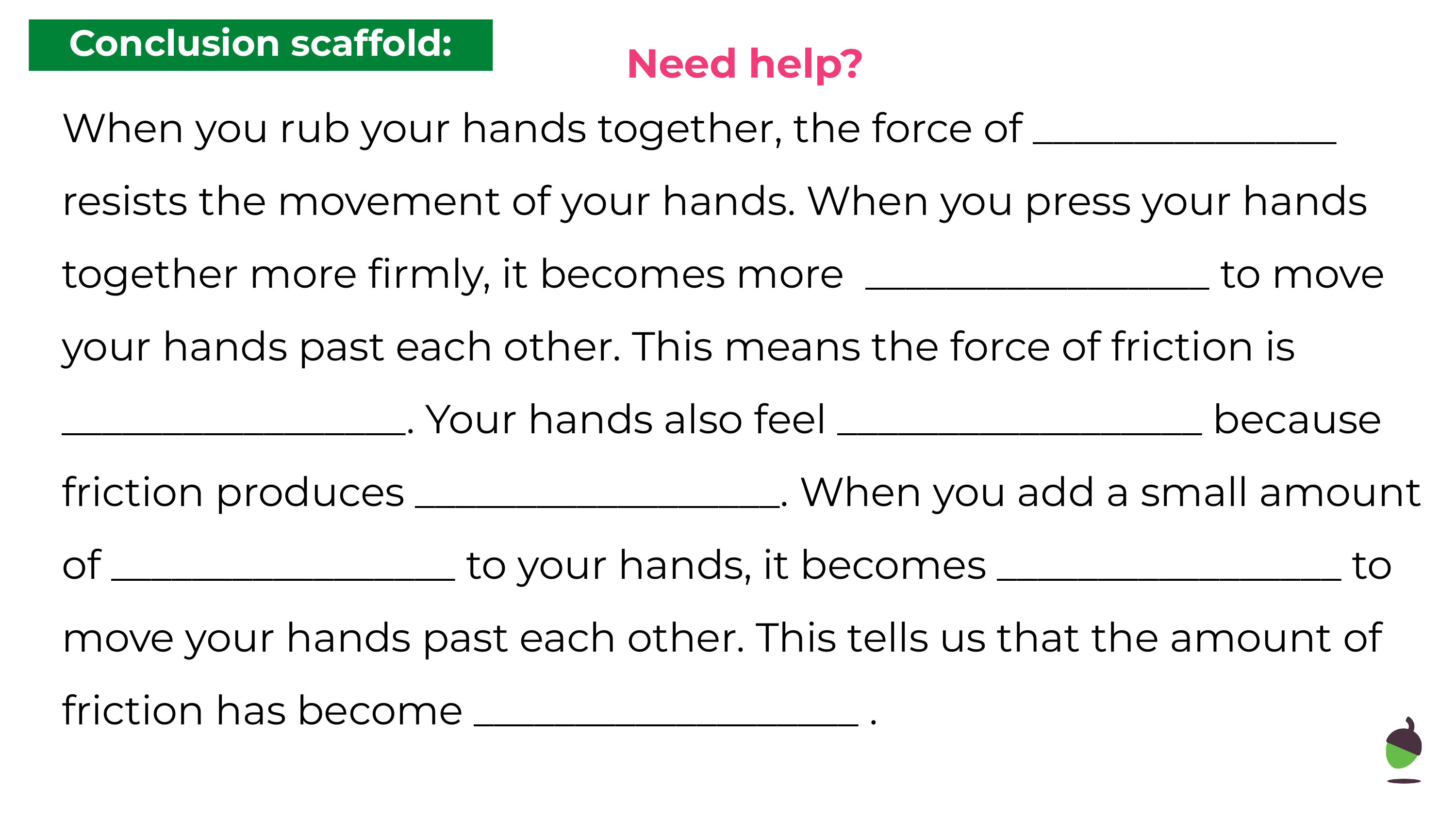

Need help?
Conclusion scaffold:
When you rub your hands together, the force of _______________ resists the movement of your hands. When you press your hands together more firmly, it becomes more  _________________ to move your hands past each other. This means the force of friction is _________________. Your hands also feel __________________ because friction produces __________________. When you add a small amount of _________________ to your hands, it becomes _________________ to move your hands past each other. This tells us that the amount of friction has become ___________________ .

4